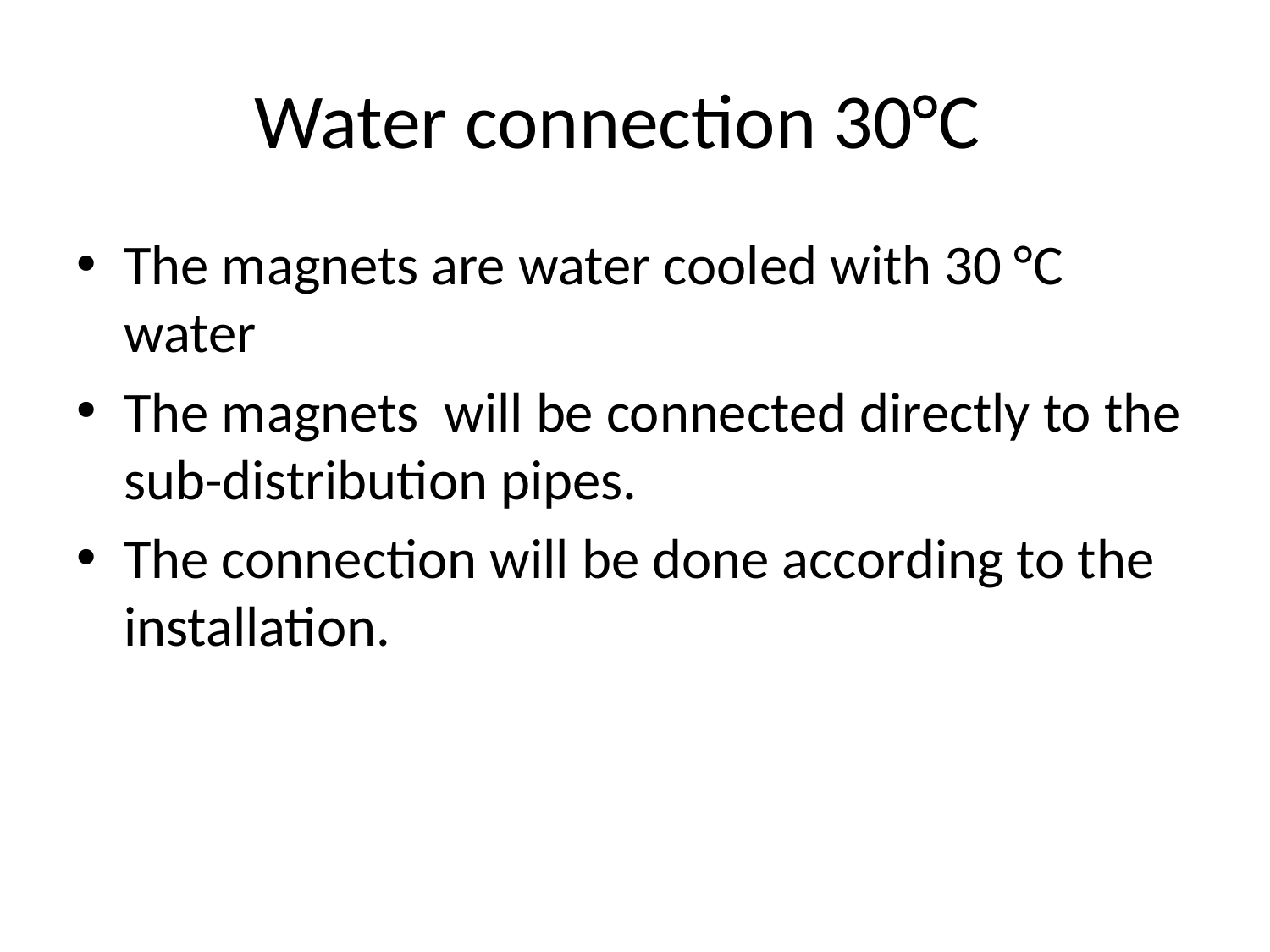

# Water connection 30°C
The magnets are water cooled with 30 °C water
The magnets  will be connected directly to the sub-distribution pipes.
The connection will be done according to the installation.